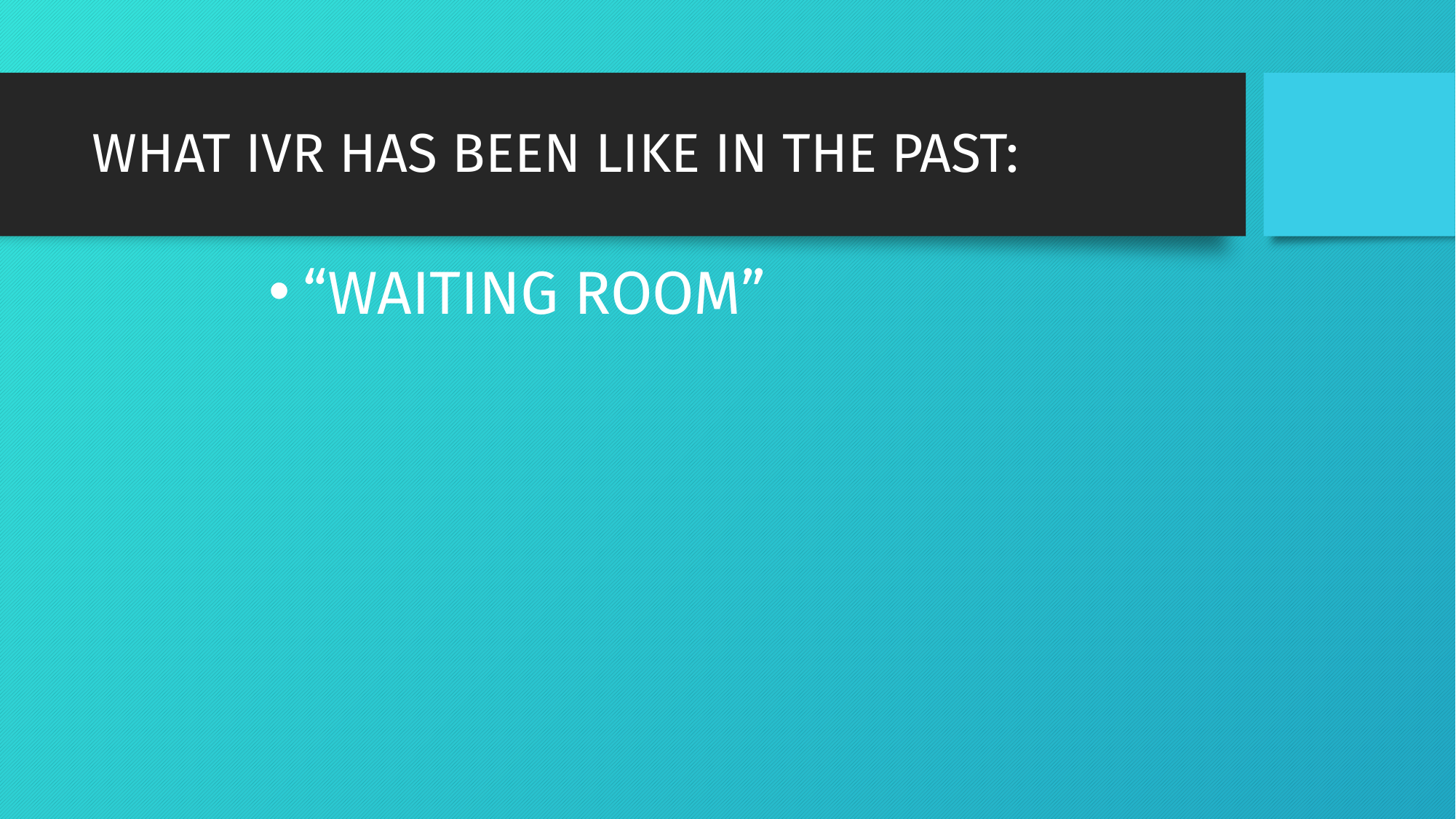

# WHAT IVR HAS BEEN LIKE IN THE PAST:
“WAITING ROOM”